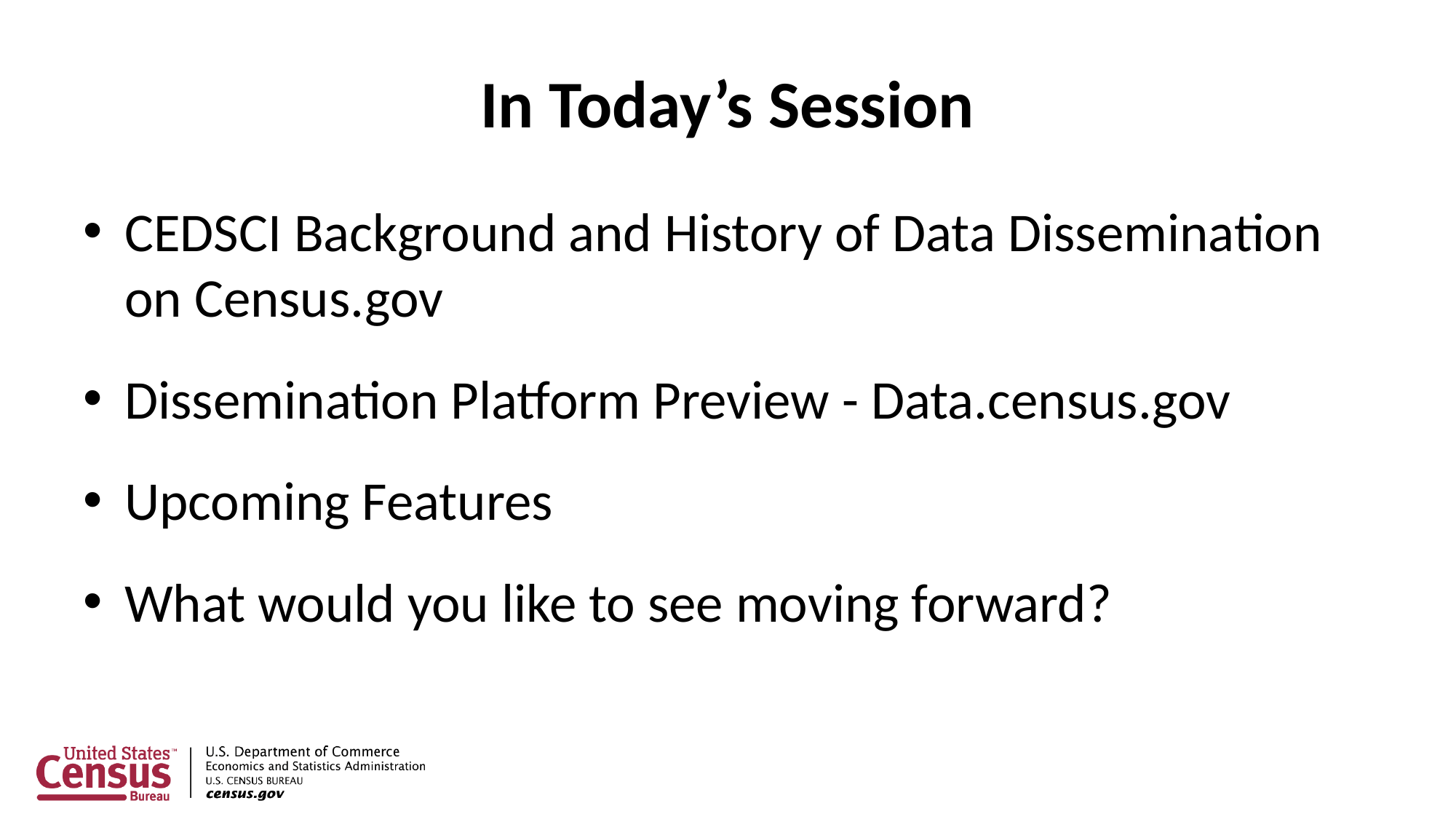

# In Today’s Session
CEDSCI Background and History of Data Dissemination on Census.gov

Dissemination Platform Preview - Data.census.gov

Upcoming Features

What would you like to see moving forward?